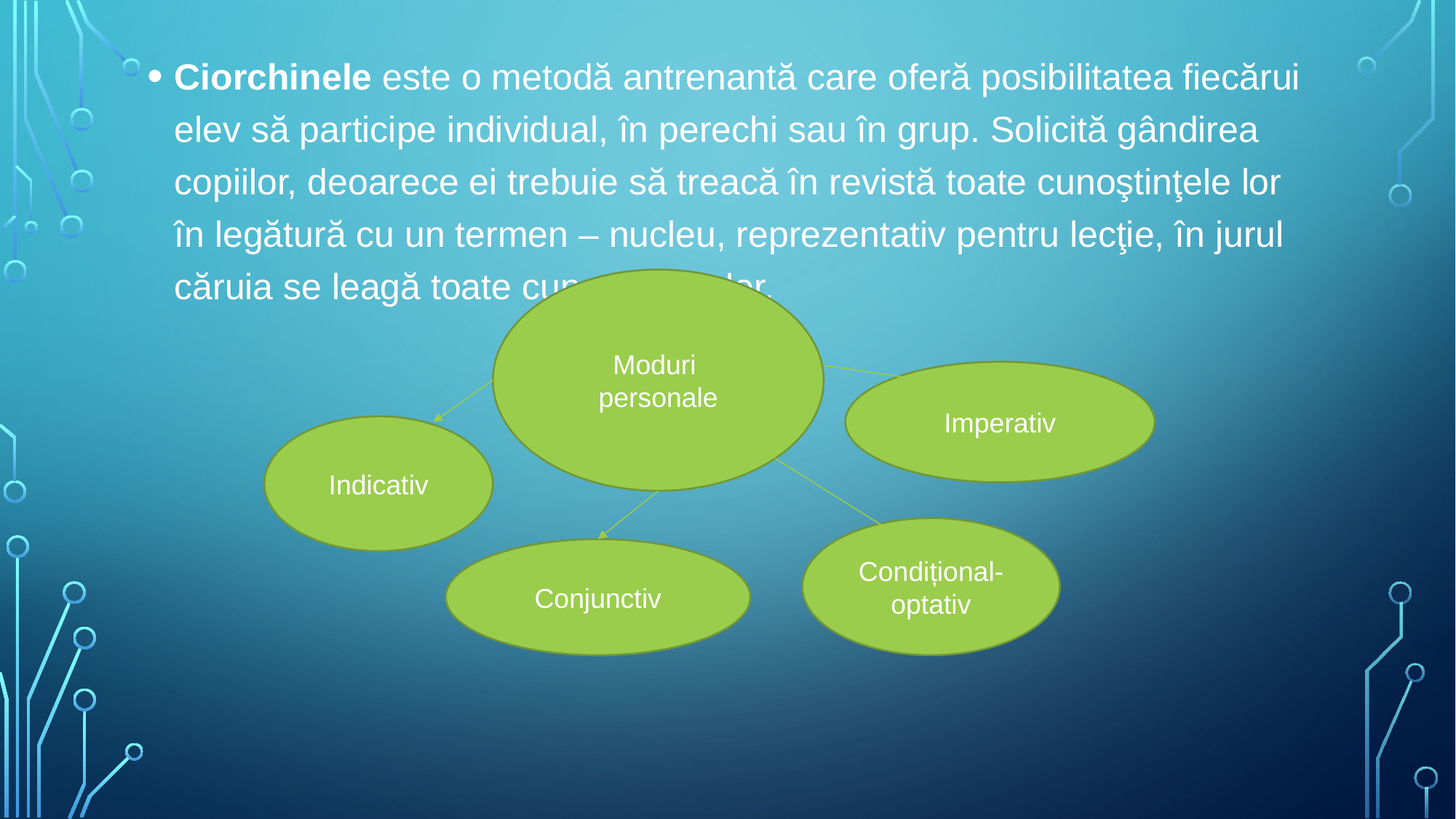

Ciorchinele este o metodă antrenantă care oferă posibilitatea fiecărui elev să participe individual, în perechi sau în grup. Solicită gândirea copiilor, deoarece ei trebuie să treacă în revistă toate cunoştinţele lor în legătură cu un termen – nucleu, reprezentativ pentru lecţie, în jurul căruia se leagă toate cunoştinţele lor.

Moduri  personale
Imperativ
Indicativ
Condițional-optativ
Conjunctiv